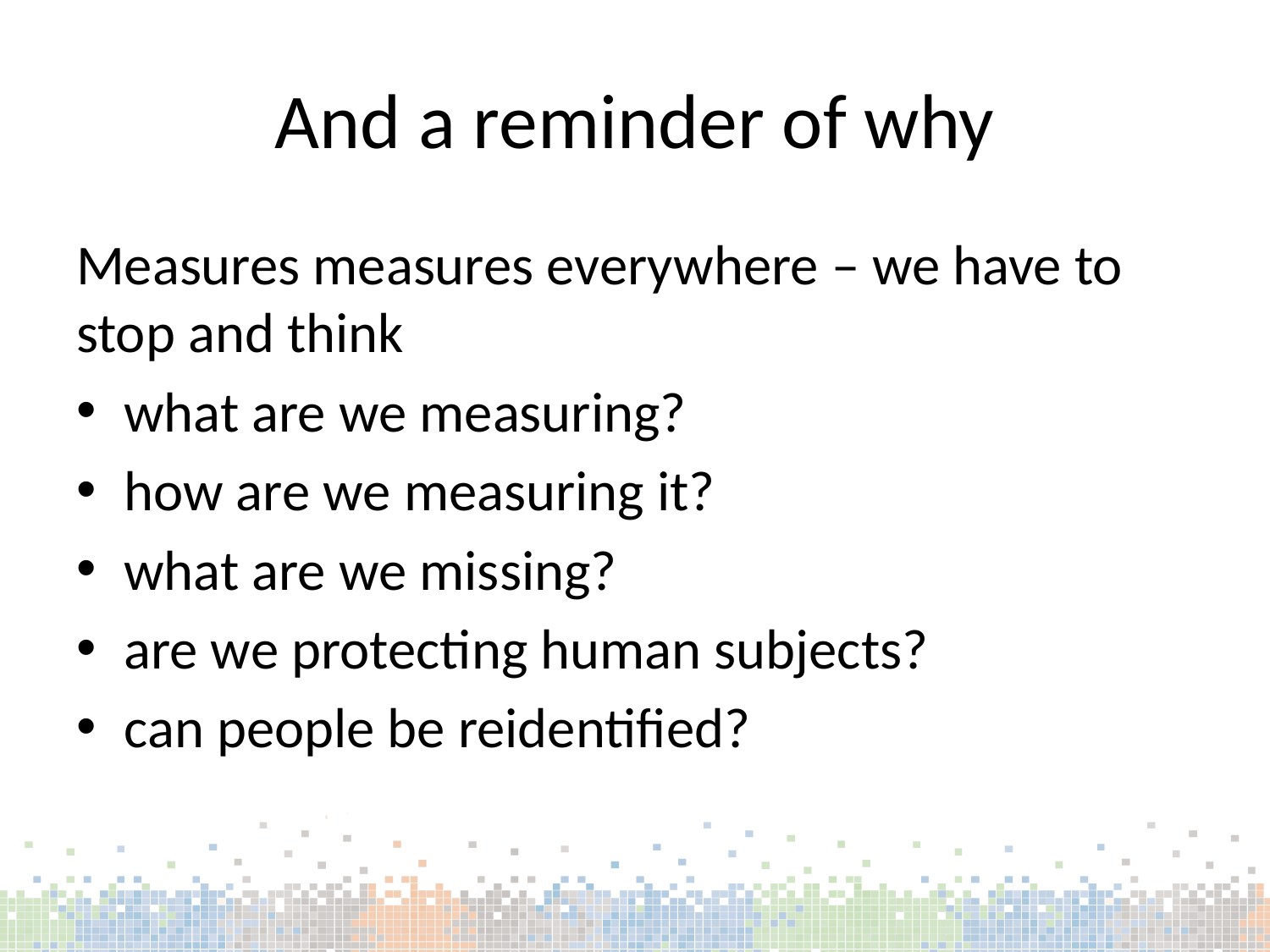

# And a reminder of why
Measures measures everywhere – we have to stop and think
what are we measuring?
how are we measuring it?
what are we missing?
are we protecting human subjects?
can people be reidentified?